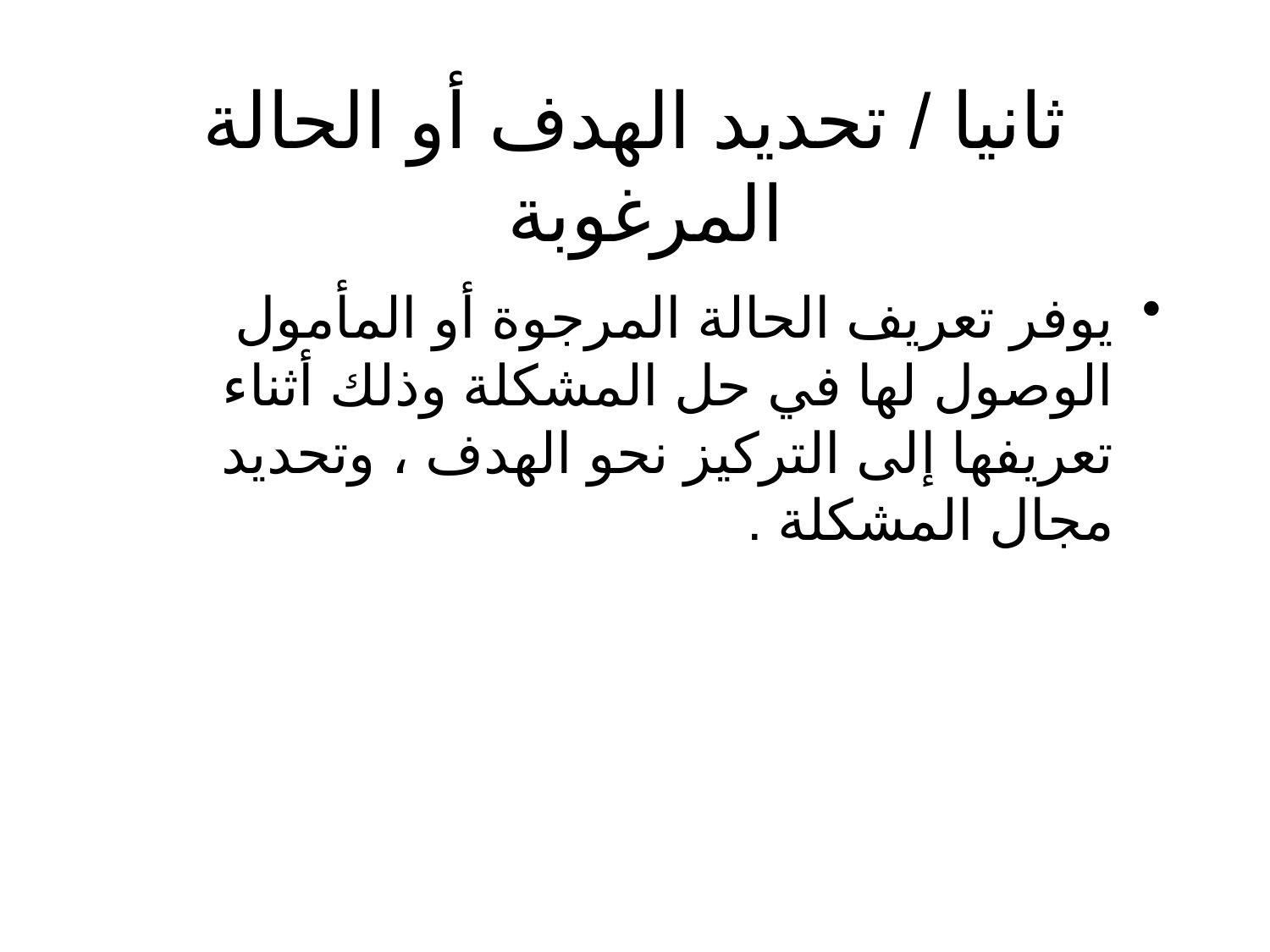

# ثانيا / تحديد الهدف أو الحالة المرغوبة
يوفر تعريف الحالة المرجوة أو المأمول الوصول لها في حل المشكلة وذلك أثناء تعريفها إلى التركيز نحو الهدف ، وتحديد مجال المشكلة .